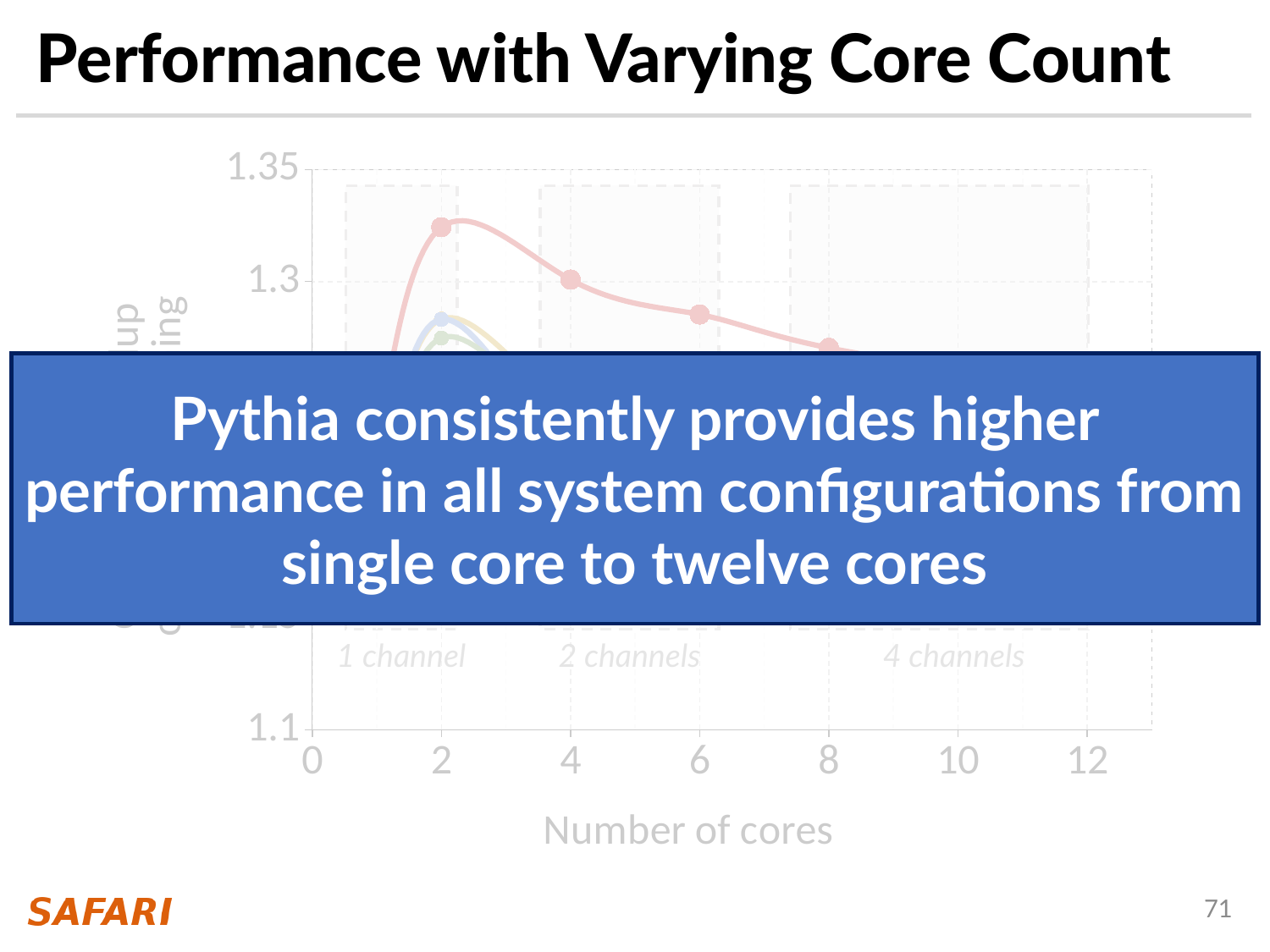

# Performance with Varying Core Count

### Chart

| Category | SPP | Bingo | MLOP | Pythia |
|---|---|---|---|---|

Pythia
Pythia consistently provides higher performance in all system configurations from single core to twelve cores
7.7%
3.4%
SPP
MLOP
Bingo
1 channel
2 channels
4 channels